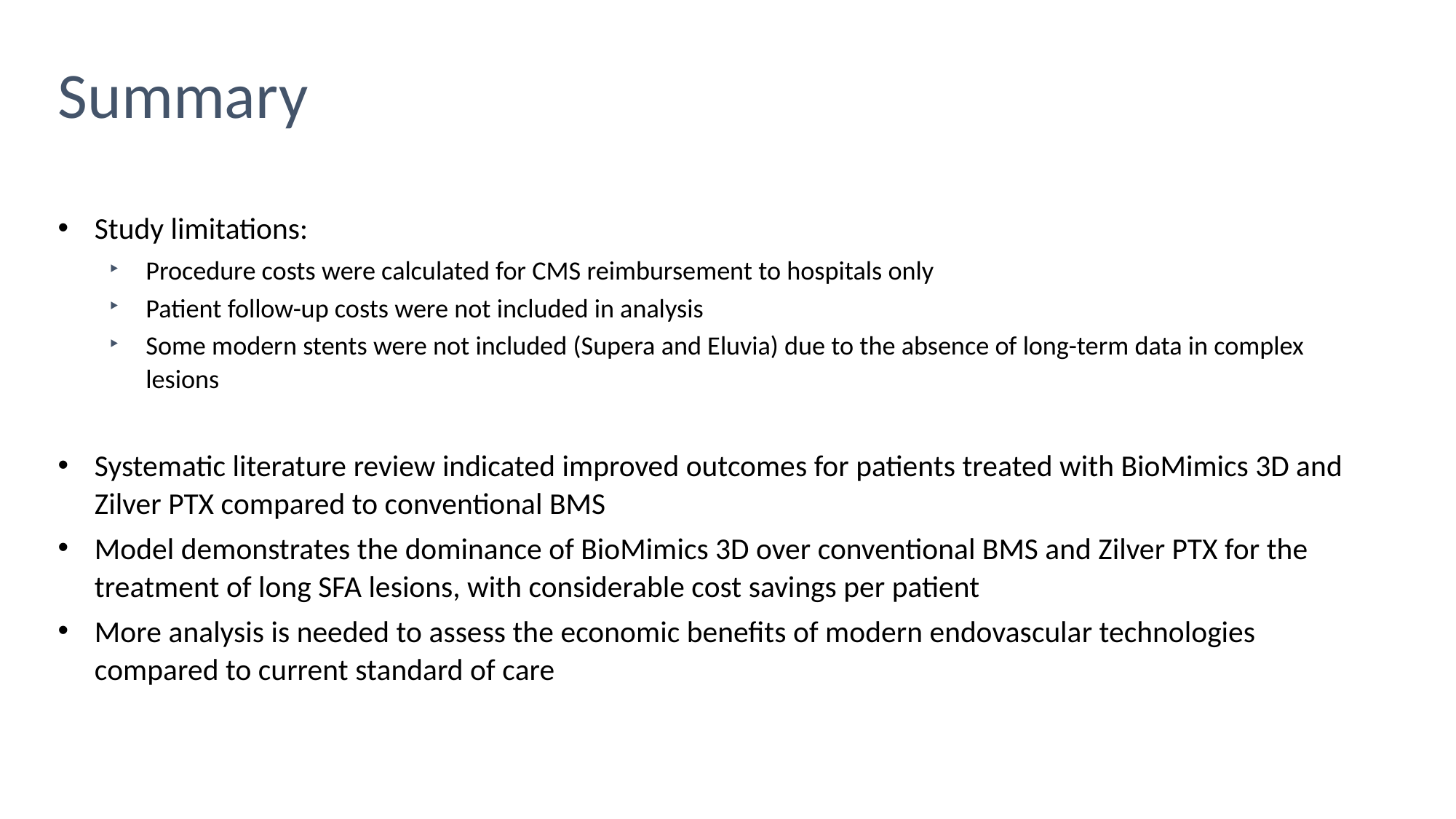

# Summary
Study limitations:
Procedure costs were calculated for CMS reimbursement to hospitals only
Patient follow-up costs were not included in analysis
Some modern stents were not included (Supera and Eluvia) due to the absence of long-term data in complex lesions

Systematic literature review indicated improved outcomes for patients treated with BioMimics 3D and Zilver PTX compared to conventional BMS
Model demonstrates the dominance of BioMimics 3D over conventional BMS and Zilver PTX for the treatment of long SFA lesions, with considerable cost savings per patient
More analysis is needed to assess the economic benefits of modern endovascular technologies compared to current standard of care